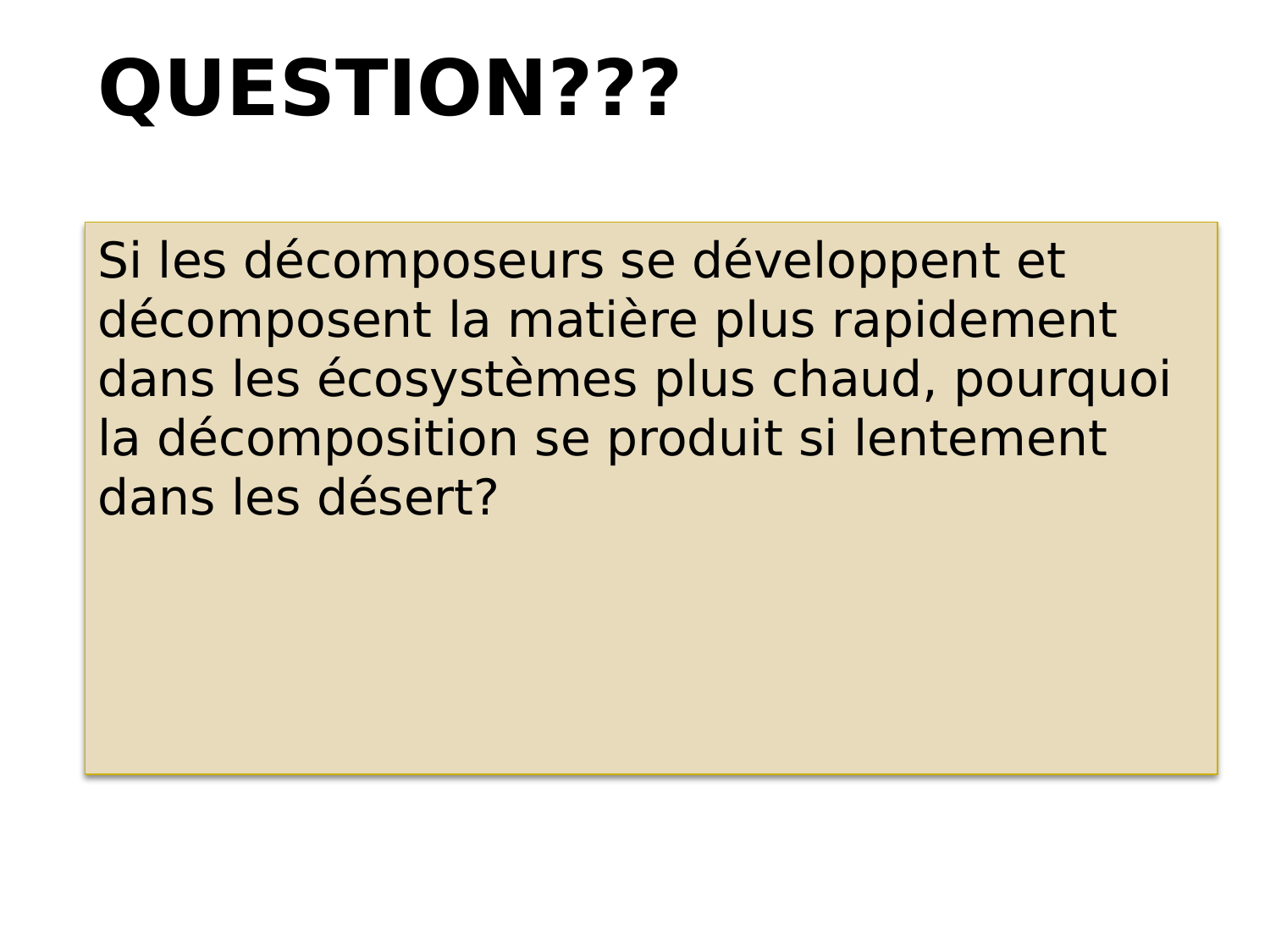

# Question???
Si les décomposeurs se développent et décomposent la matière plus rapidement dans les écosystèmes plus chaud, pourquoi la décomposition se produit si lentement dans les désert?